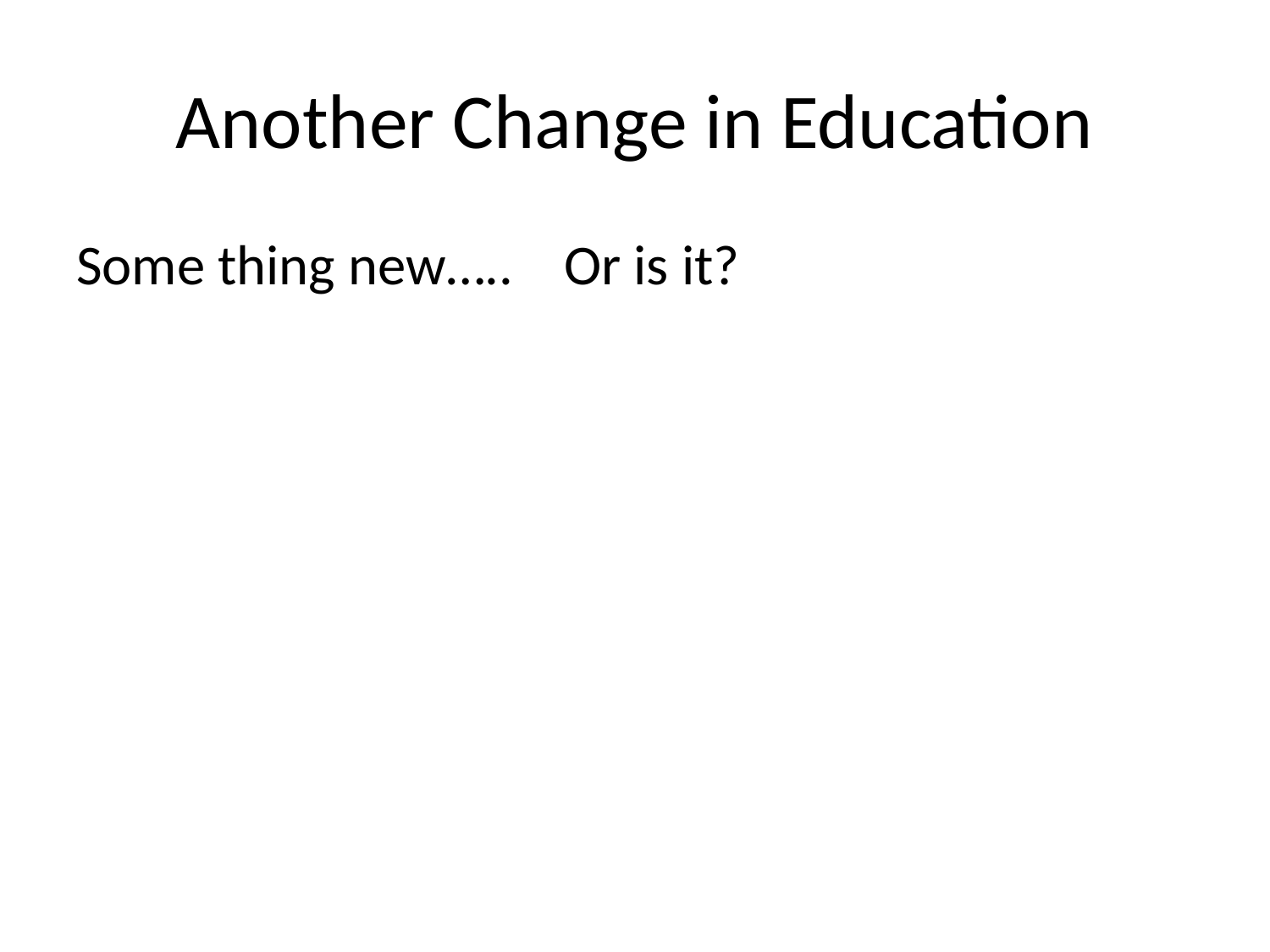

# Another Change in Education
Some thing new…..    Or is it?